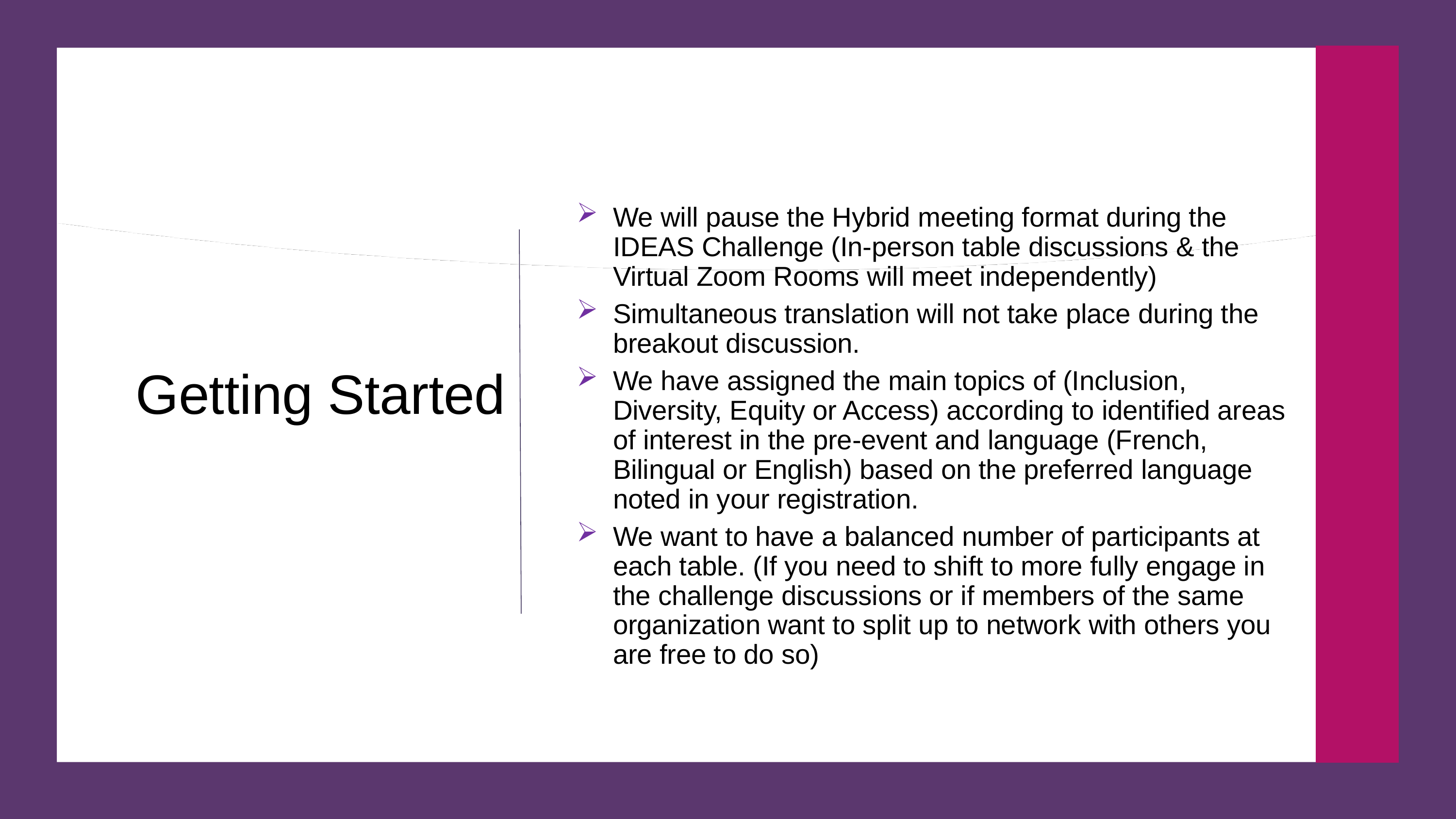

We will pause the Hybrid meeting format during the IDEAS Challenge (In-person table discussions & the Virtual Zoom Rooms will meet independently)
Simultaneous translation will not take place during the breakout discussion.
We have assigned the main topics of (Inclusion, Diversity, Equity or Access) according to identified areas of interest in the pre-event and language (French, Bilingual or English) based on the preferred language noted in your registration.
We want to have a balanced number of participants at each table. (If you need to shift to more fully engage in the challenge discussions or if members of the same organization want to split up to network with others you are free to do so)

Getting Started